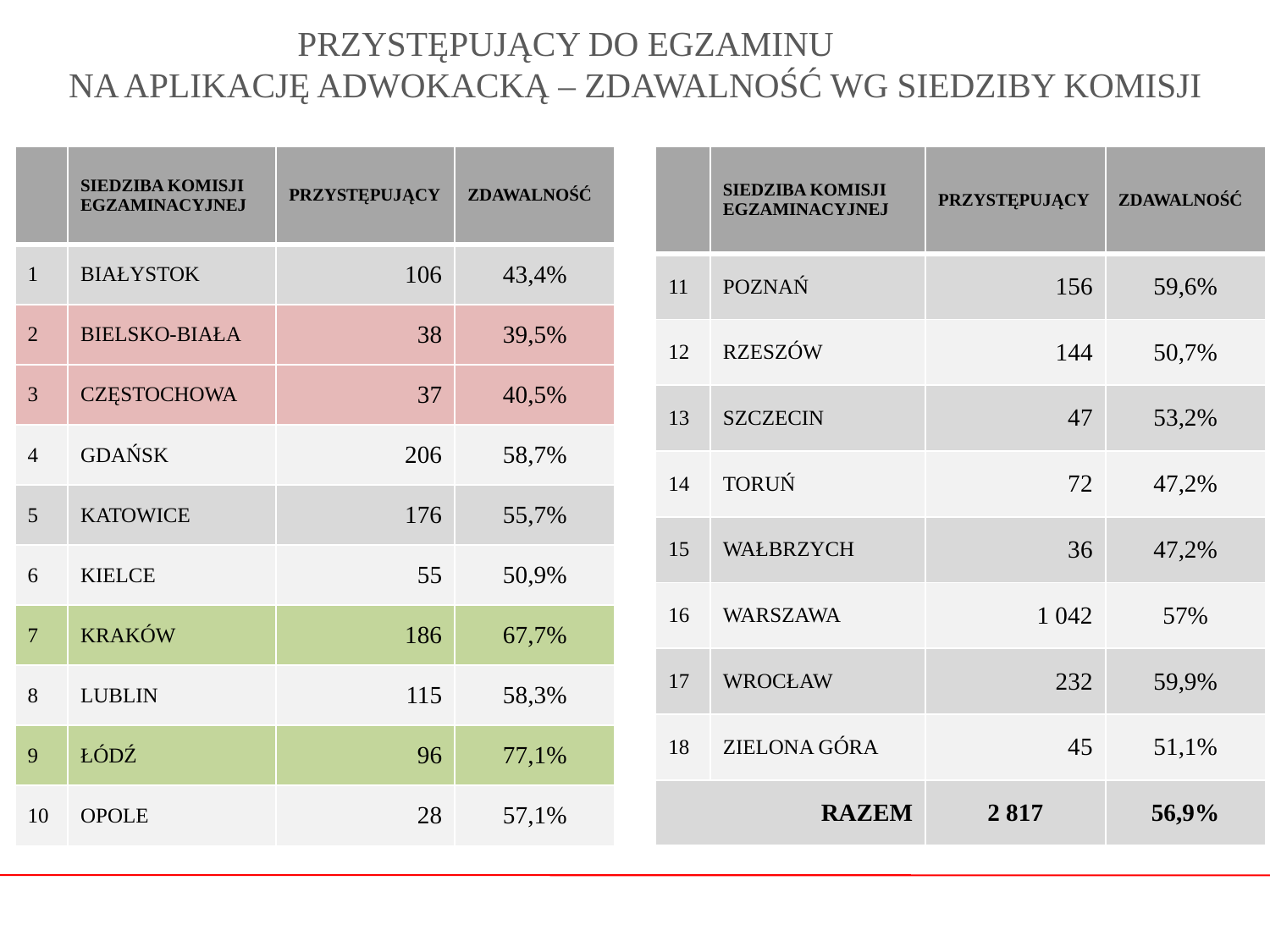

# PRZYSTĘPUJĄCY DO EGZAMINU NA APLIKACJĘ ADWOKACKĄ – ZDAWALNOŚĆ WG SIEDZIBY KOMISJI
|  | SIEDZIBA KOMISJI EGZAMINACYJNEJ | PRZYSTĘPUJĄCY | ZDAWALNOŚĆ |
| --- | --- | --- | --- |
| 1 | BIAŁYSTOK | 106 | 43,4% |
| 2 | BIELSKO-BIAŁA | 38 | 39,5% |
| 3 | CZĘSTOCHOWA | 37 | 40,5% |
| 4 | GDAŃSK | 206 | 58,7% |
| 5 | KATOWICE | 176 | 55,7% |
| 6 | KIELCE | 55 | 50,9% |
| 7 | KRAKÓW | 186 | 67,7% |
| 8 | LUBLIN | 115 | 58,3% |
| 9 | ŁÓDŹ | 96 | 77,1% |
| 10 | OPOLE | 28 | 57,1% |
|  | SIEDZIBA KOMISJI EGZAMINACYJNEJ | PRZYSTĘPUJĄCY | ZDAWALNOŚĆ |
| --- | --- | --- | --- |
| 11 | POZNAŃ | 156 | 59,6% |
| 12 | RZESZÓW | 144 | 50,7% |
| 13 | SZCZECIN | 47 | 53,2% |
| 14 | TORUŃ | 72 | 47,2% |
| 15 | WAŁBRZYCH | 36 | 47,2% |
| 16 | WARSZAWA | 1 042 | 57% |
| 17 | WROCŁAW | 232 | 59,9% |
| 18 | ZIELONA GÓRA | 45 | 51,1% |
| RAZEM |  | 2 817 | 56,9% |